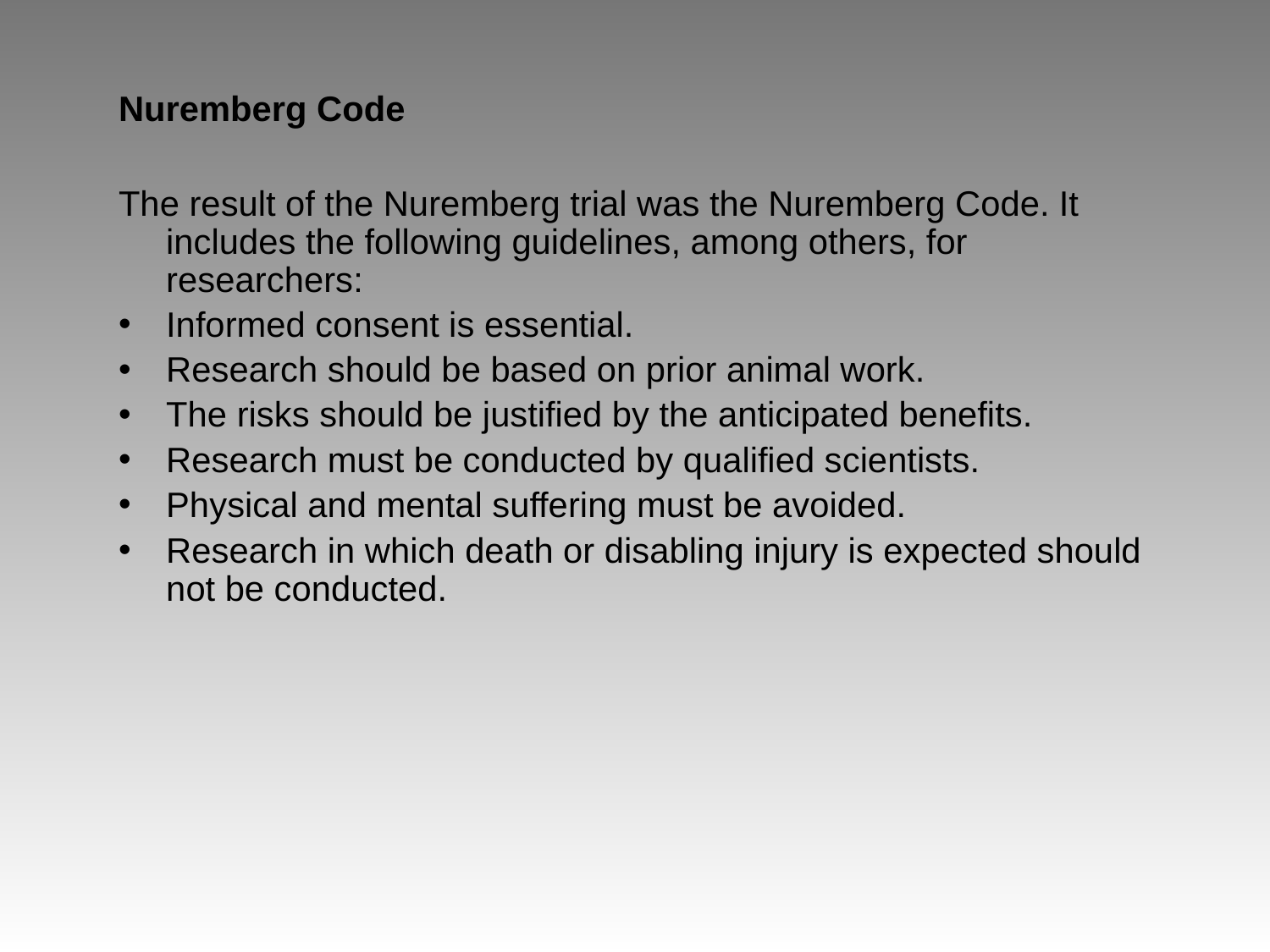

Nuremberg Code

The result of the Nuremberg trial was the Nuremberg Code. It includes the following guidelines, among others, for researchers:
Informed consent is essential.
Research should be based on prior animal work.
The risks should be justified by the anticipated benefits.
Research must be conducted by qualified scientists.
Physical and mental suffering must be avoided.
Research in which death or disabling injury is expected should not be conducted.